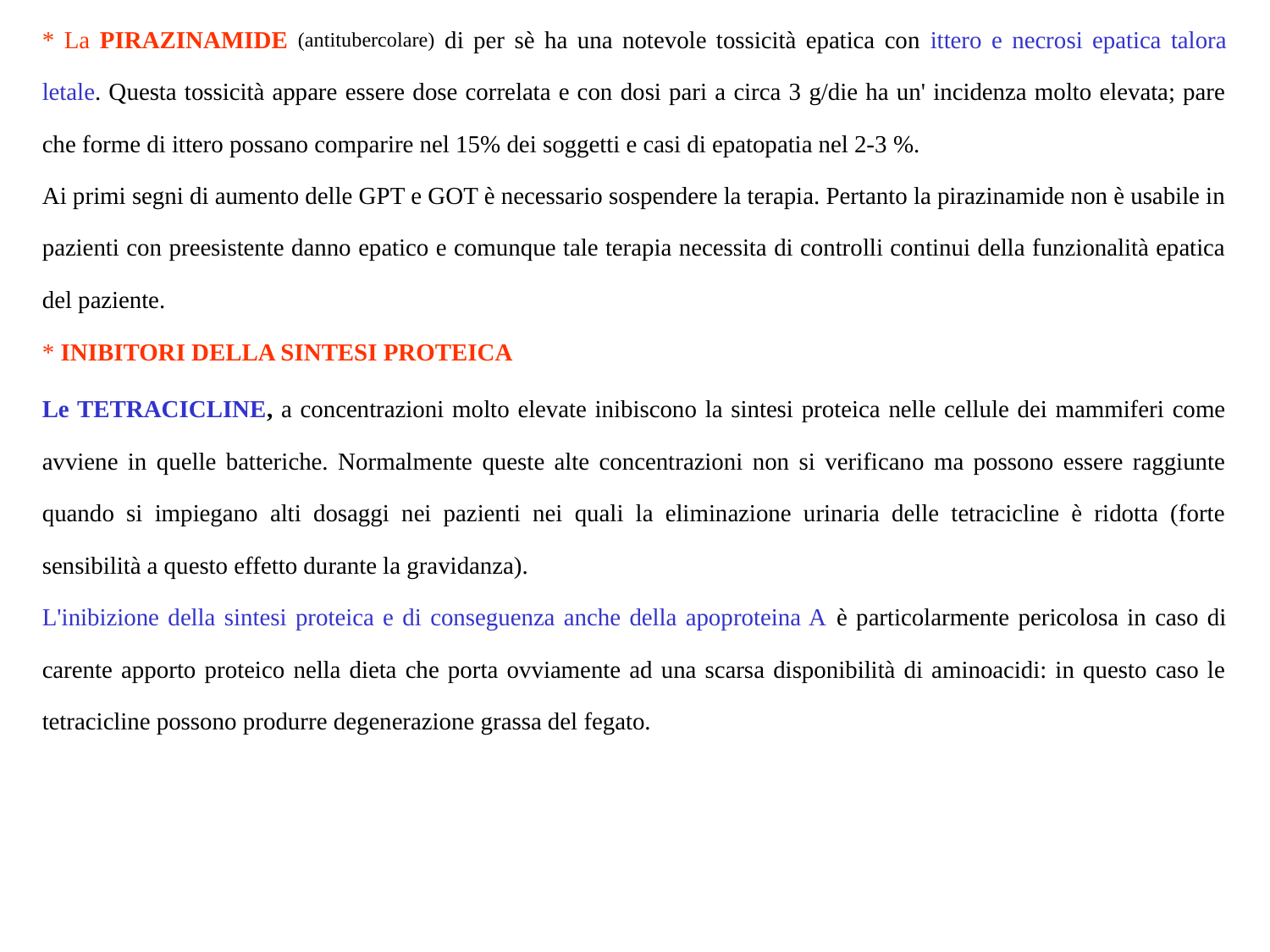

* La PIRAZINAMIDE (antitubercolare) di per sè ha una notevole tossicità epatica con ittero e necrosi epatica talora letale. Questa tossicità appare essere dose correlata e con dosi pari a circa 3 g/die ha un' incidenza molto elevata; pare che forme di ittero possano comparire nel 15% dei soggetti e casi di epatopatia nel 2-3 %.
Ai primi segni di aumento delle GPT e GOT è necessario sospendere la terapia. Pertanto la pirazinamide non è usabile in pazienti con preesistente danno epatico e comunque tale terapia necessita di controlli continui della funzionalità epatica del paziente.
* INIBITORI DELLA SINTESI PROTEICA
Le TETRACICLINE, a concentrazioni molto elevate inibiscono la sintesi proteica nelle cellule dei mammiferi come avviene in quelle batteriche. Normalmente queste alte concentrazioni non si verificano ma possono essere raggiunte quando si impiegano alti dosaggi nei pazienti nei quali la eliminazione urinaria delle tetracicline è ridotta (forte sensibilità a questo effetto durante la gravidanza).
L'inibizione della sintesi proteica e di conseguenza anche della apoproteina A è particolarmente pericolosa in caso di carente apporto proteico nella dieta che porta ovviamente ad una scarsa disponibilità di aminoacidi: in questo caso le tetracicline possono produrre degenerazione grassa del fegato.